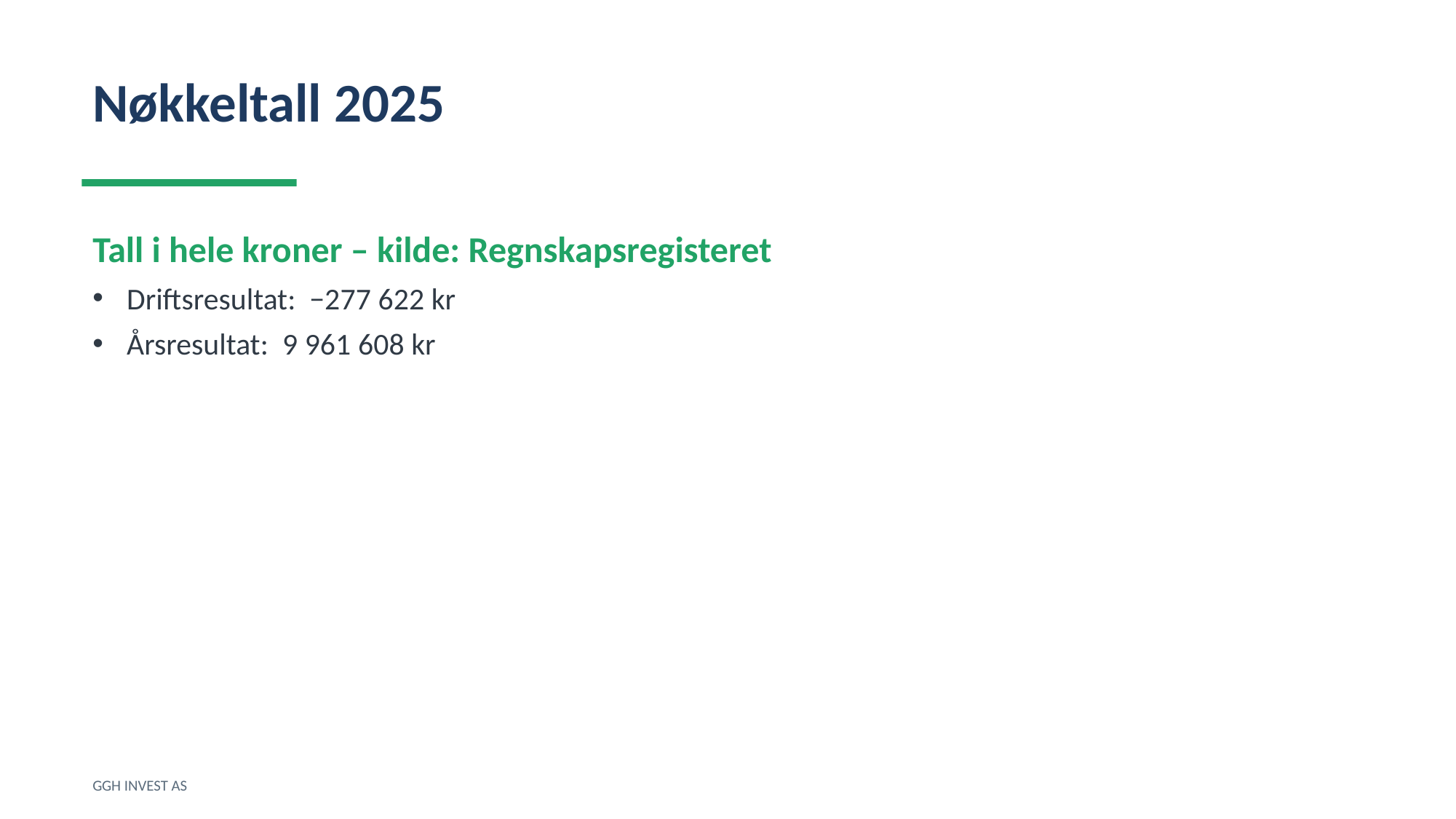

Nøkkeltall 2025

Tall i hele kroner – kilde: Regnskapsregisteret
Driftsresultat:  −277 622 kr
Årsresultat:  9 961 608 kr
GGH INVEST AS